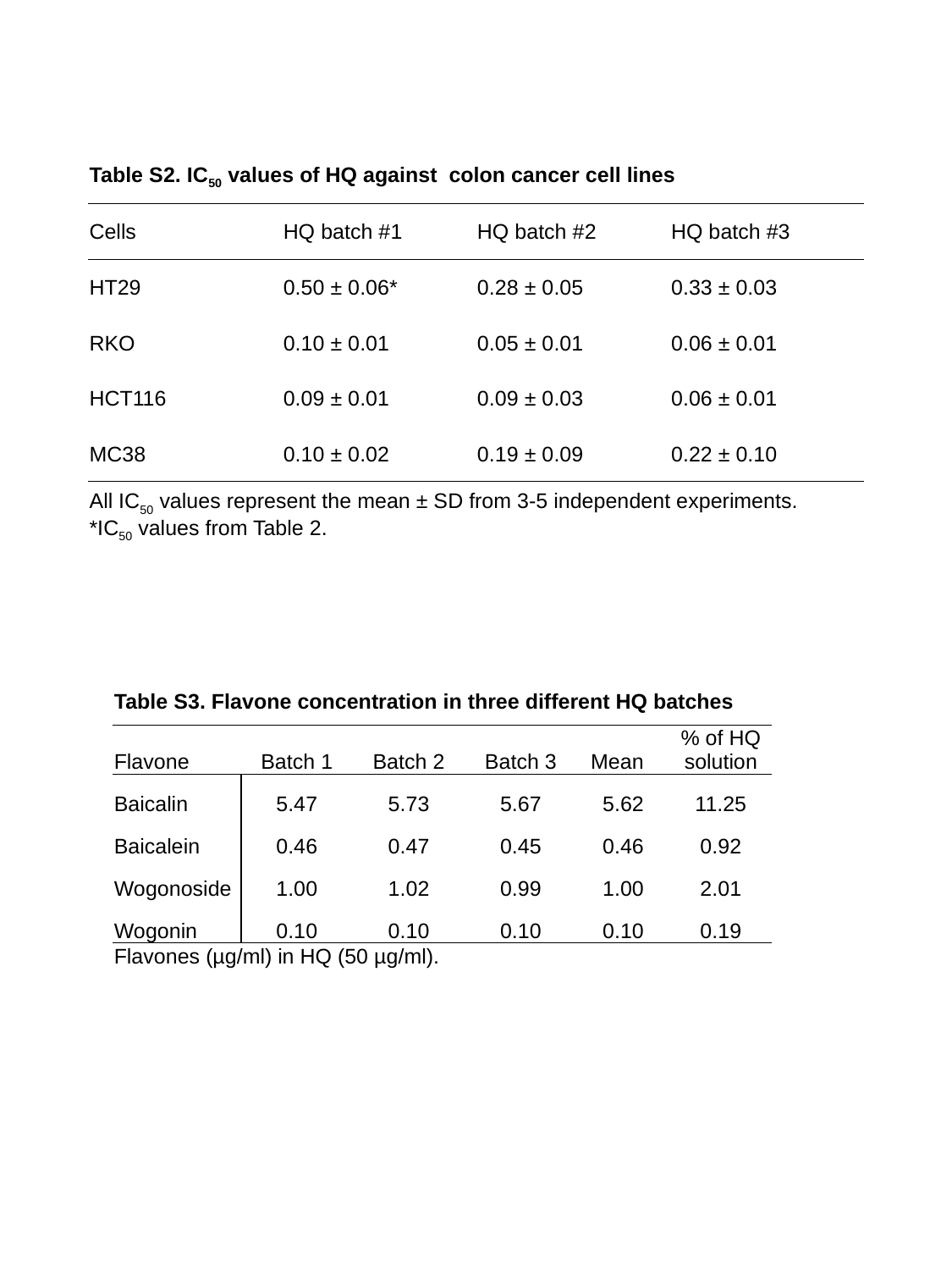

| Table S2. IC50 values of HQ against colon cancer cell lines |  |  |  |
| --- | --- | --- | --- |
| Cells | HQ batch #1 | HQ batch #2 | HQ batch #3 |
| HT29 | 0.50 ± 0.06\* | 0.28 ± 0.05 | 0.33 ± 0.03 |
| RKO | 0.10 ± 0.01 | 0.05 ± 0.01 | 0.06 ± 0.01 |
| HCT116 | 0.09 ± 0.01 | 0.09 ± 0.03 | 0.06 ± 0.01 |
| MC38 | 0.10 ± 0.02 | 0.19 ± 0.09 | 0.22 ± 0.10 |
| All IC50 values represent the mean ± SD from 3-5 independent experiments. \*IC50 values from Table 2. |  |  |  |
| Table S3. Flavone concentration in three different HQ batches |  |  |  |  |  |
| --- | --- | --- | --- | --- | --- |
| Flavone | Batch 1 | Batch 2 | Batch 3 | Mean | % of HQ solution |
| Baicalin | 5.47 | 5.73 | 5.67 | 5.62 | 11.25 |
| Baicalein | 0.46 | 0.47 | 0.45 | 0.46 | 0.92 |
| Wogonoside | 1.00 | 1.02 | 0.99 | 1.00 | 2.01 |
| Wogonin | 0.10 | 0.10 | 0.10 | 0.10 | 0.19 |
| Flavones (µg/ml) in HQ (50 µg/ml). |  |  |  |  |  |